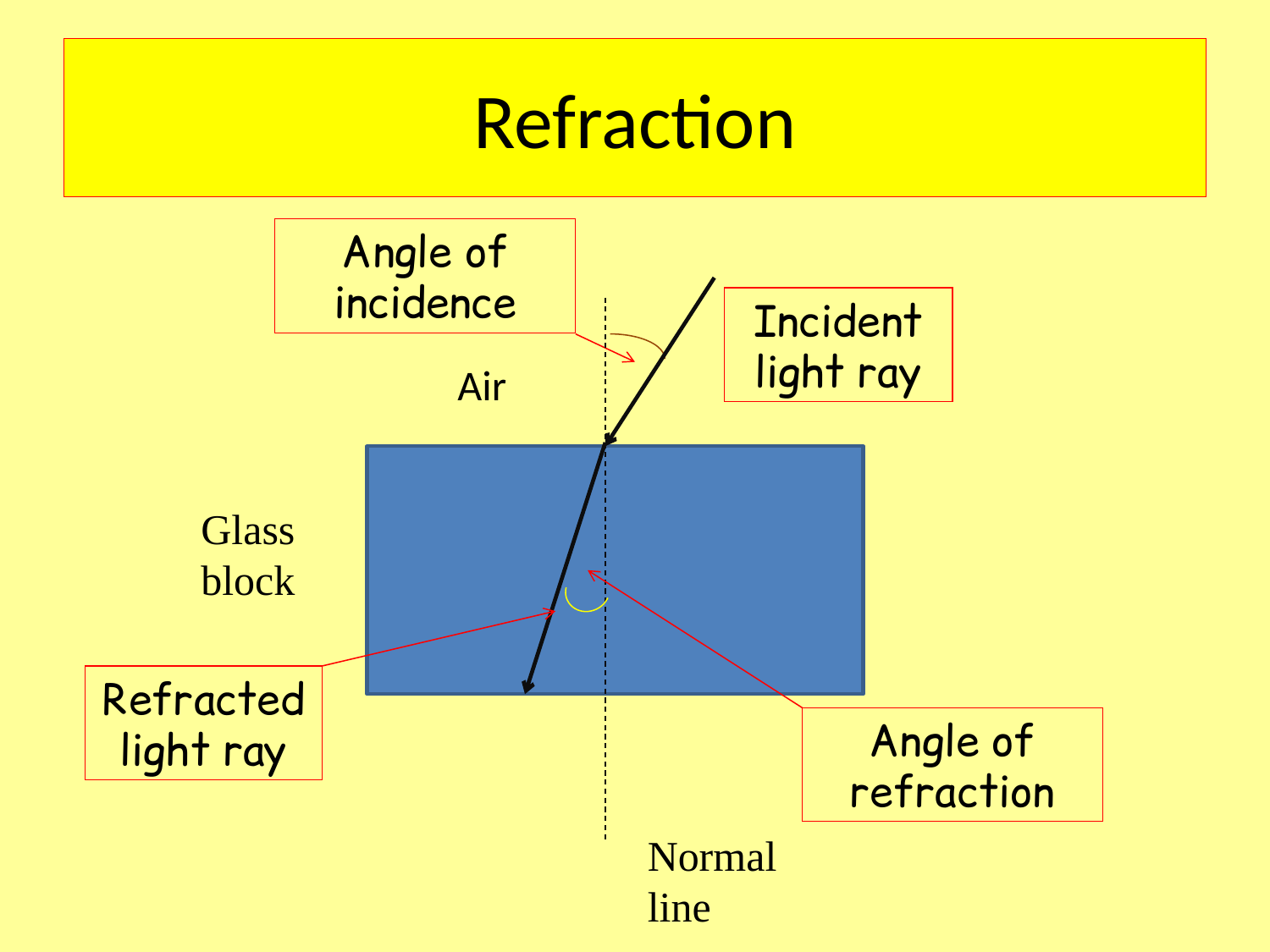

# Refraction
Angle of incidence
Incident light ray

Air

Glass block

Refracted light ray
Angle of refraction
Normal line